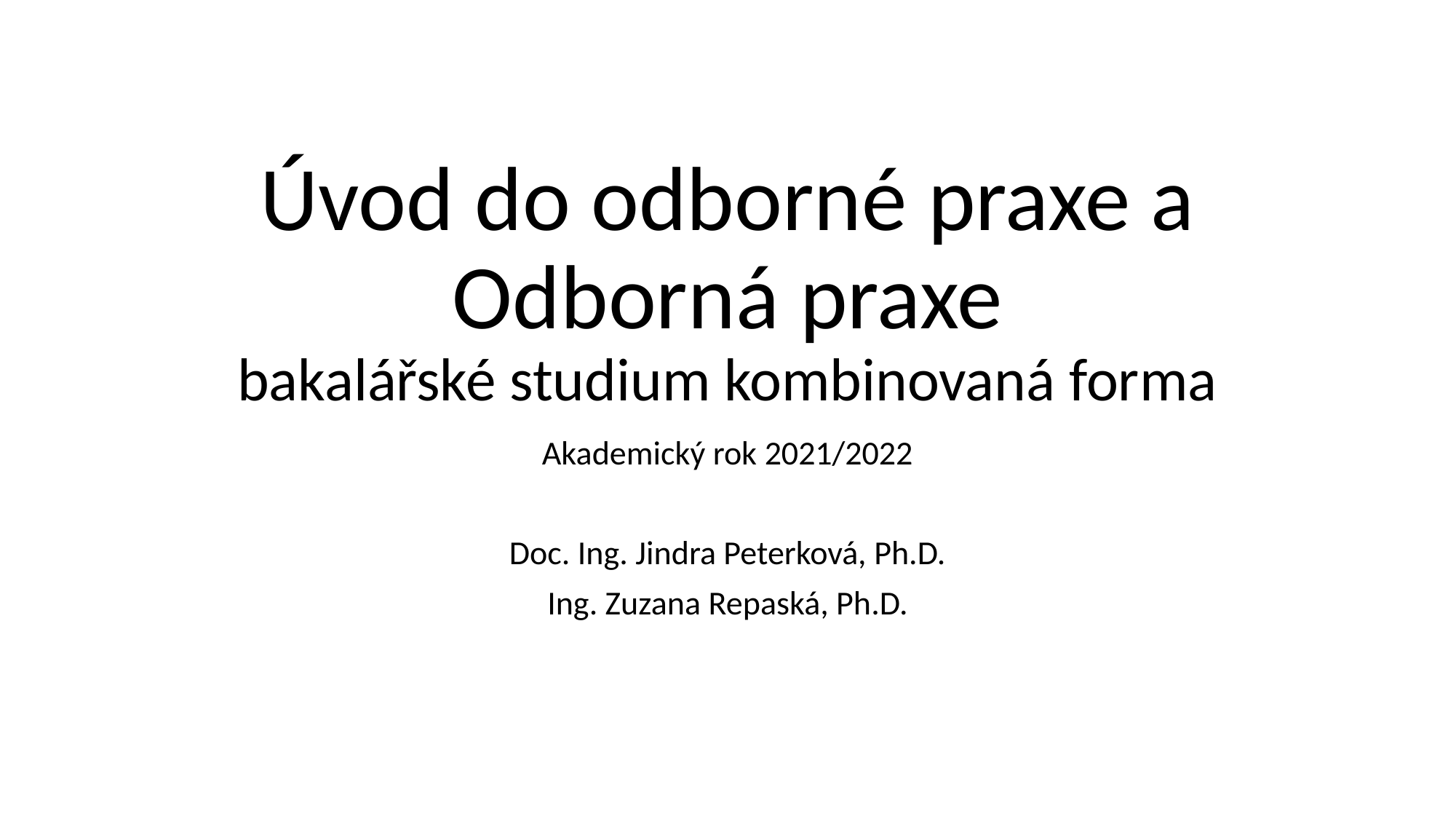

# Úvod do odborné praxe a Odborná praxe bakalářské studium kombinovaná forma
Akademický rok 2021/2022

Doc. Ing. Jindra Peterková, Ph.D.
Ing. Zuzana Repaská, Ph.D.